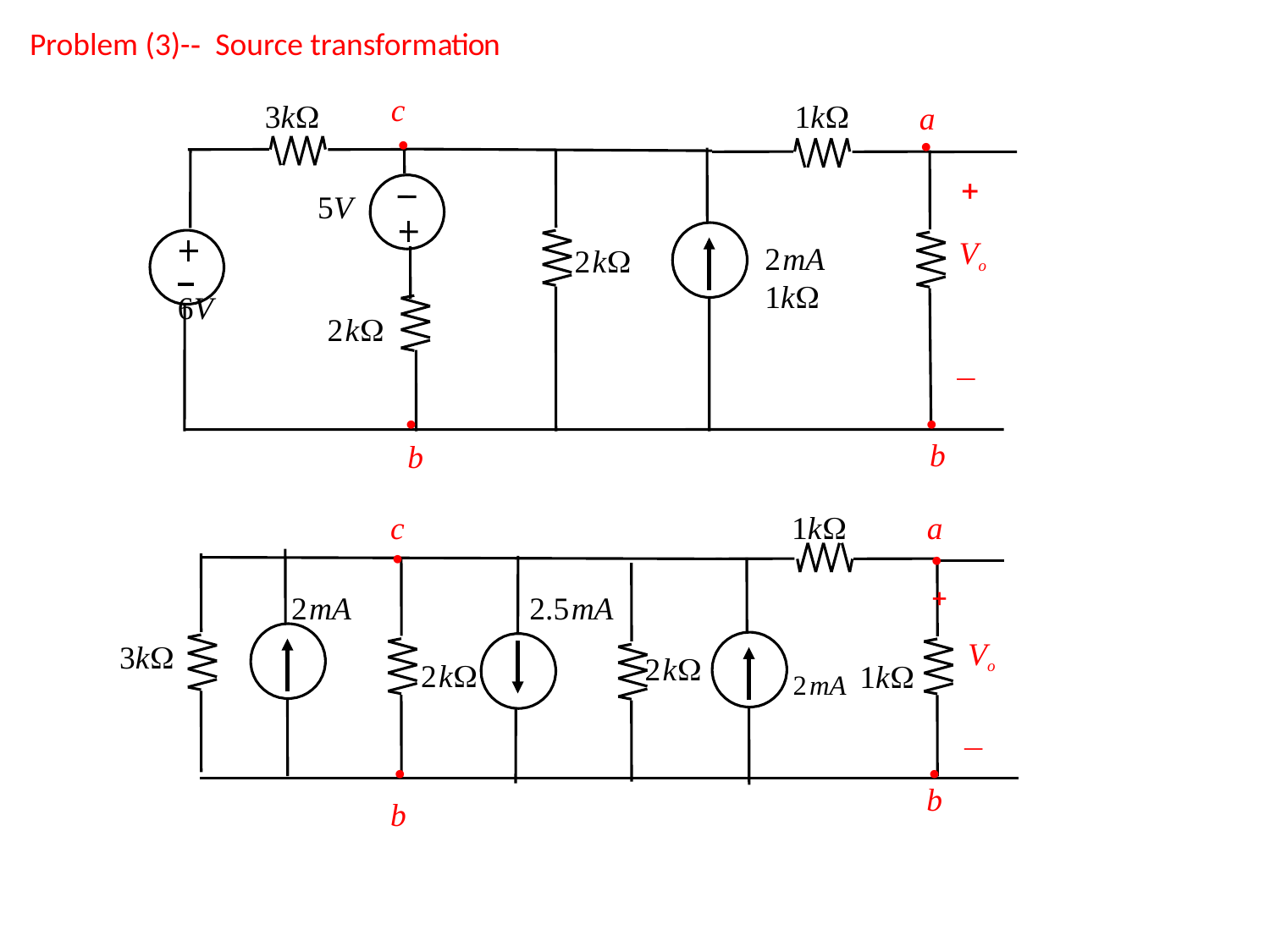

Problem (3)-­‐  Source transformation
c
•
3kΩ
1kΩ
a
•

+

5V

Vo

2mA	1kΩ

2kΩ

  	6V

2kΩ

−

•
•

b
b
c
•
1kΩ
a
• +

2mA
2.5mA

Vo

3kΩ

2mA  1kΩ

2kΩ

2kΩ

−
•
•

b
b